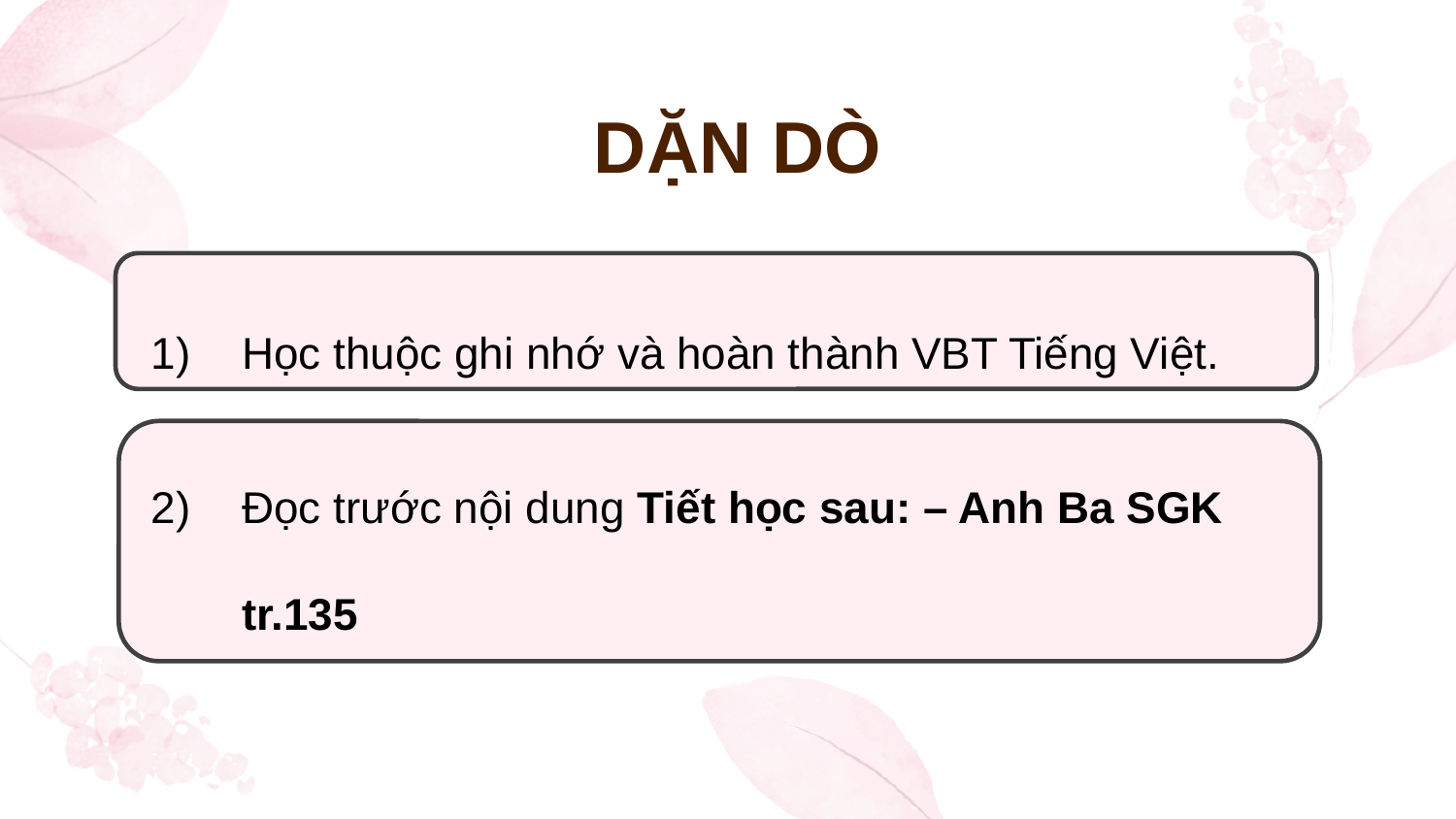

DẶN DÒ

Học thuộc ghi nhớ và hoàn thành VBT Tiếng Việt.
Đọc trước nội dung Tiết học sau: – Anh Ba SGK tr.135